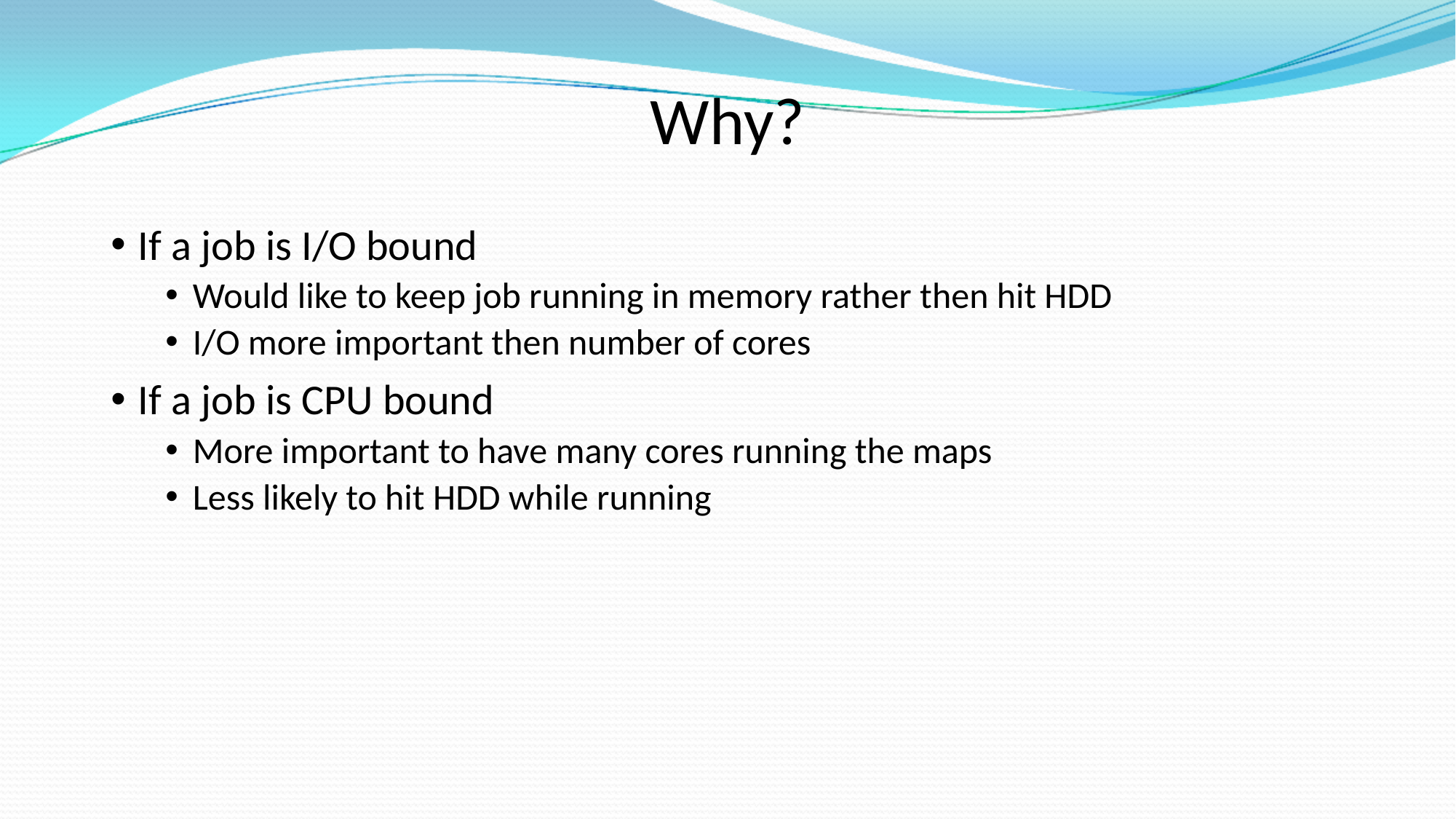

# Why?
If a job is I/O bound
Would like to keep job running in memory rather then hit HDD
I/O more important then number of cores
If a job is CPU bound
More important to have many cores running the maps
Less likely to hit HDD while running